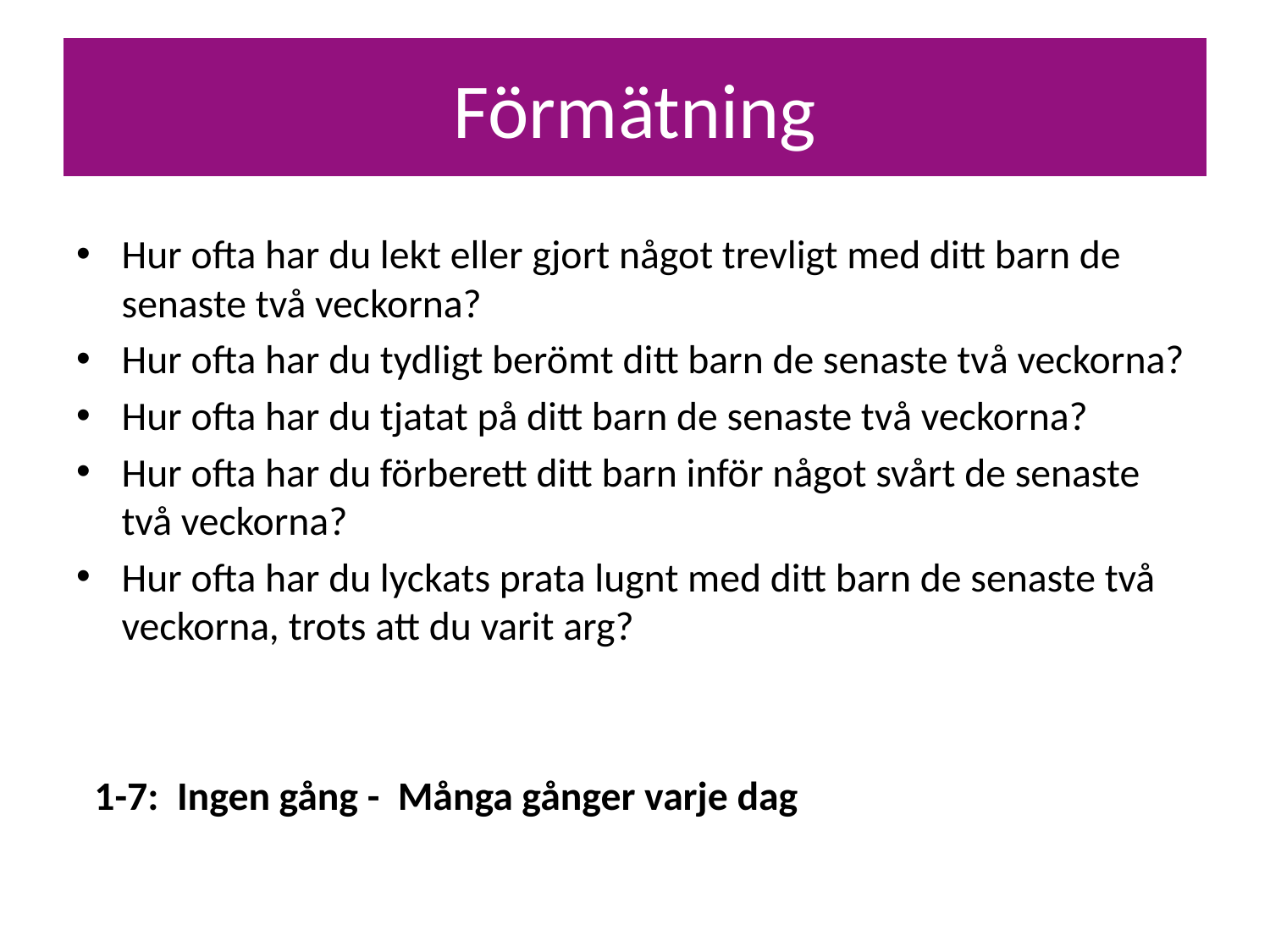

# Förmätning
Hur ofta har du lekt eller gjort något trevligt med ditt barn de senaste två veckorna?
Hur ofta har du tydligt berömt ditt barn de senaste två veckorna?
Hur ofta har du tjatat på ditt barn de senaste två veckorna?
Hur ofta har du förberett ditt barn inför något svårt de senaste två veckorna?
Hur ofta har du lyckats prata lugnt med ditt barn de senaste två veckorna, trots att du varit arg?

  1-7:  Ingen gång -  Många gånger varje dag